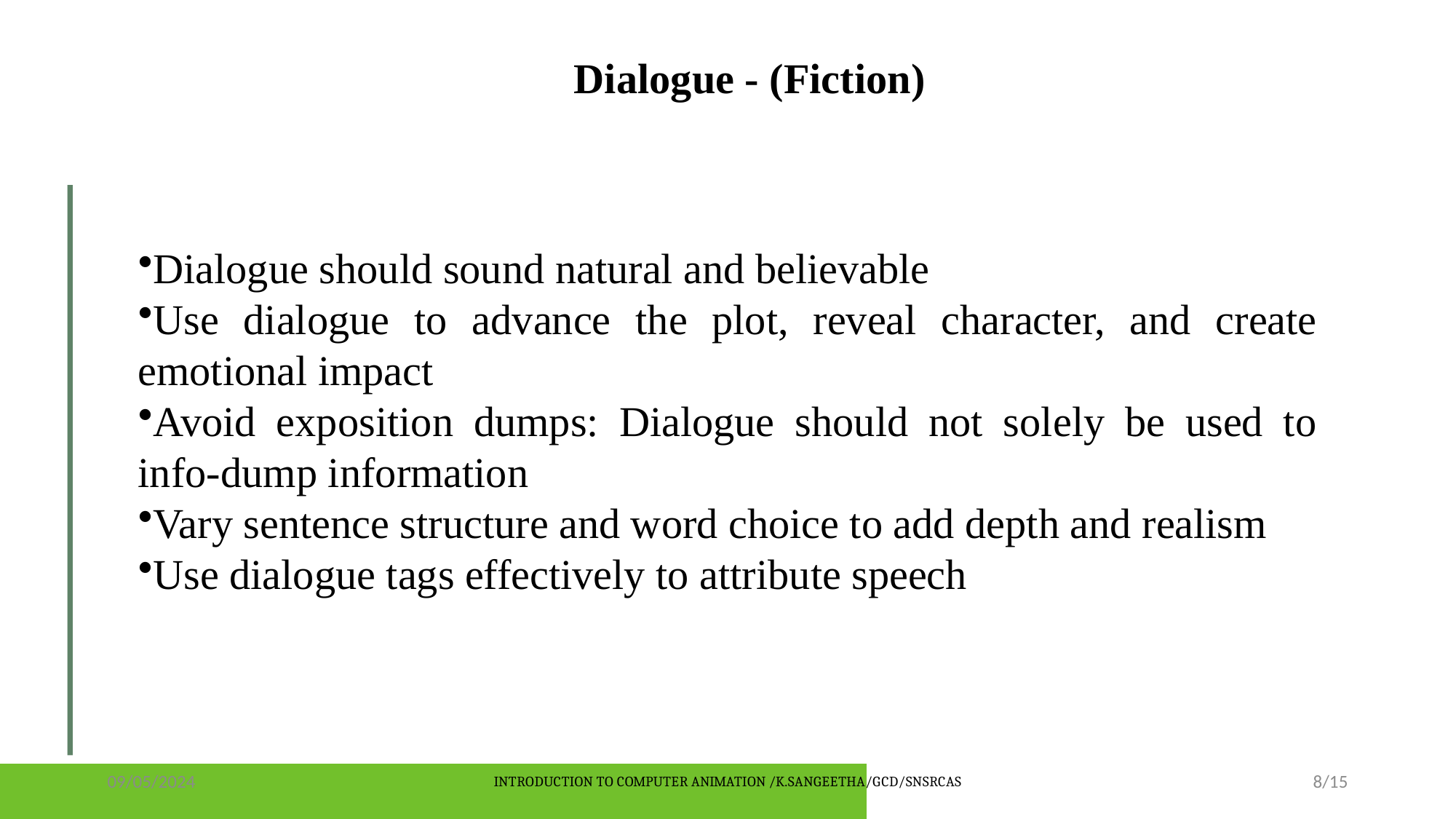

Dialogue - (Fiction)

Dialogue should sound natural and believable
Use dialogue to advance the plot, reveal character, and create emotional impact
Avoid exposition dumps: Dialogue should not solely be used to info-dump information
Vary sentence structure and word choice to add depth and realism
Use dialogue tags effectively to attribute speech

09/05/2024
INTRODUCTION TO COMPUTER ANIMATION /K.SANGEETHA/GCD/SNSRCAS
8/15